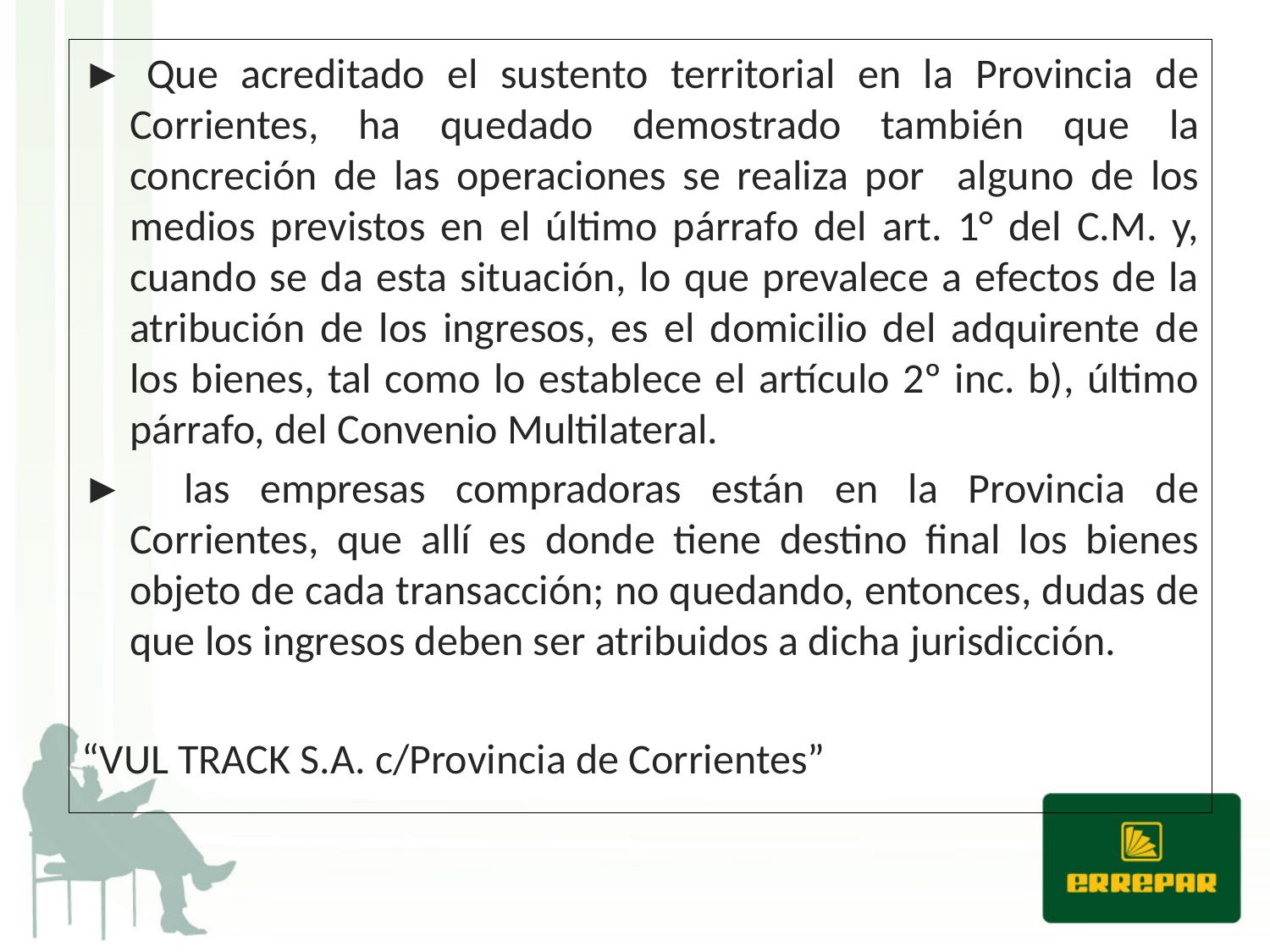

► Que acreditado el sustento territorial en la Provincia de Corrientes, ha quedado demostrado también que la concreción de las operaciones se realiza por  alguno de los medios previstos en el último párrafo del art. 1° del C.M. y, cuando se da esta situación, lo que prevalece a efectos de la atribución de los ingresos, es el domicilio del adquirente de los bienes, tal como lo establece el artículo 2º inc. b), último párrafo, del Convenio Multilateral.
►  las empresas compradoras están en la Provincia de Corrientes, que allí es donde tiene destino final los bienes objeto de cada transacción; no quedando, entonces, dudas de que los ingresos deben ser atribuidos a dicha jurisdicción.

“VUL TRACK S.A. c/Provincia de Corrientes”